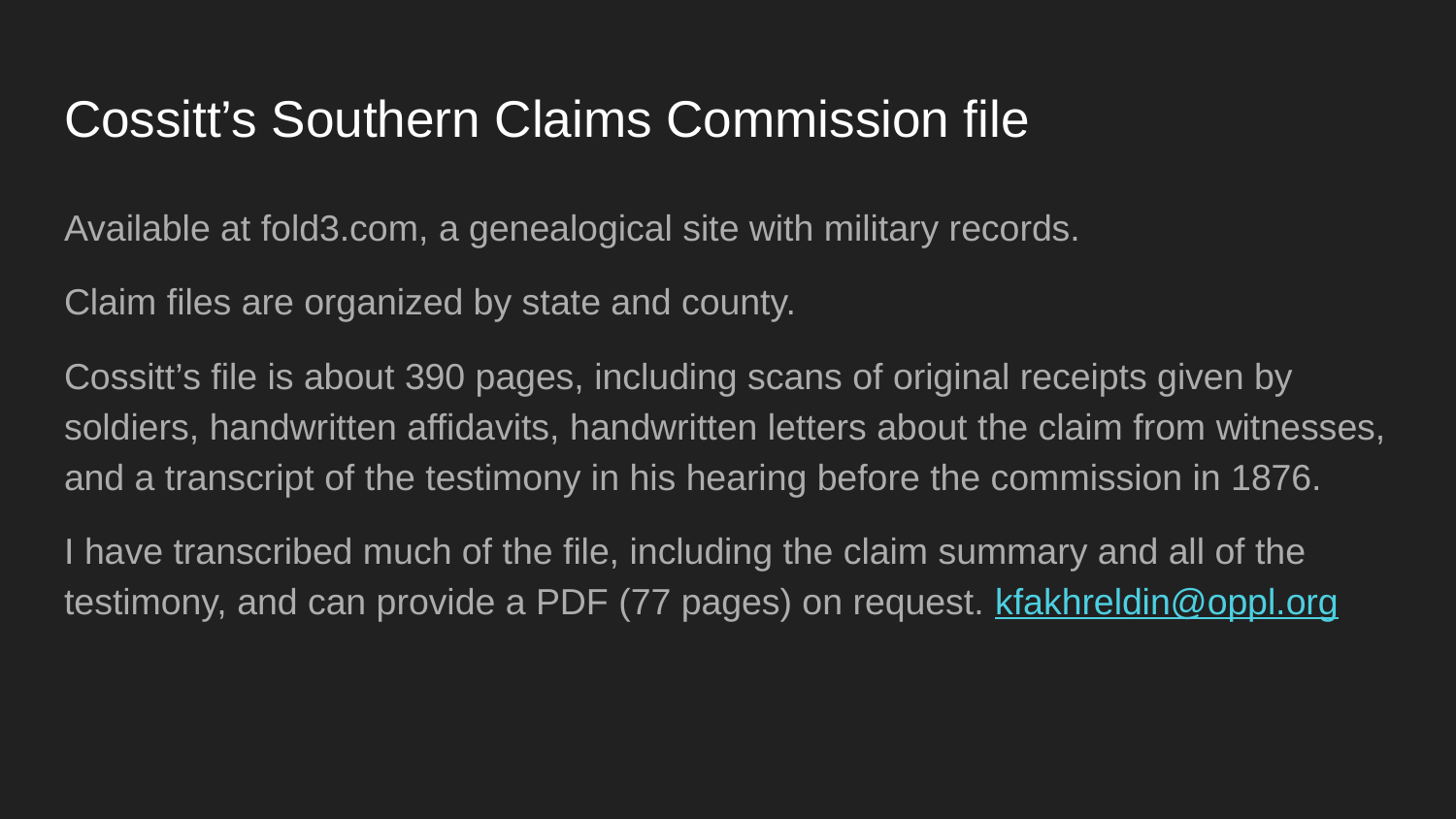

# Cossitt’s Southern Claims Commission file
Available at fold3.com, a genealogical site with military records.
Claim files are organized by state and county.
Cossitt’s file is about 390 pages, including scans of original receipts given by soldiers, handwritten affidavits, handwritten letters about the claim from witnesses, and a transcript of the testimony in his hearing before the commission in 1876.
I have transcribed much of the file, including the claim summary and all of the testimony, and can provide a PDF (77 pages) on request. kfakhreldin@oppl.org